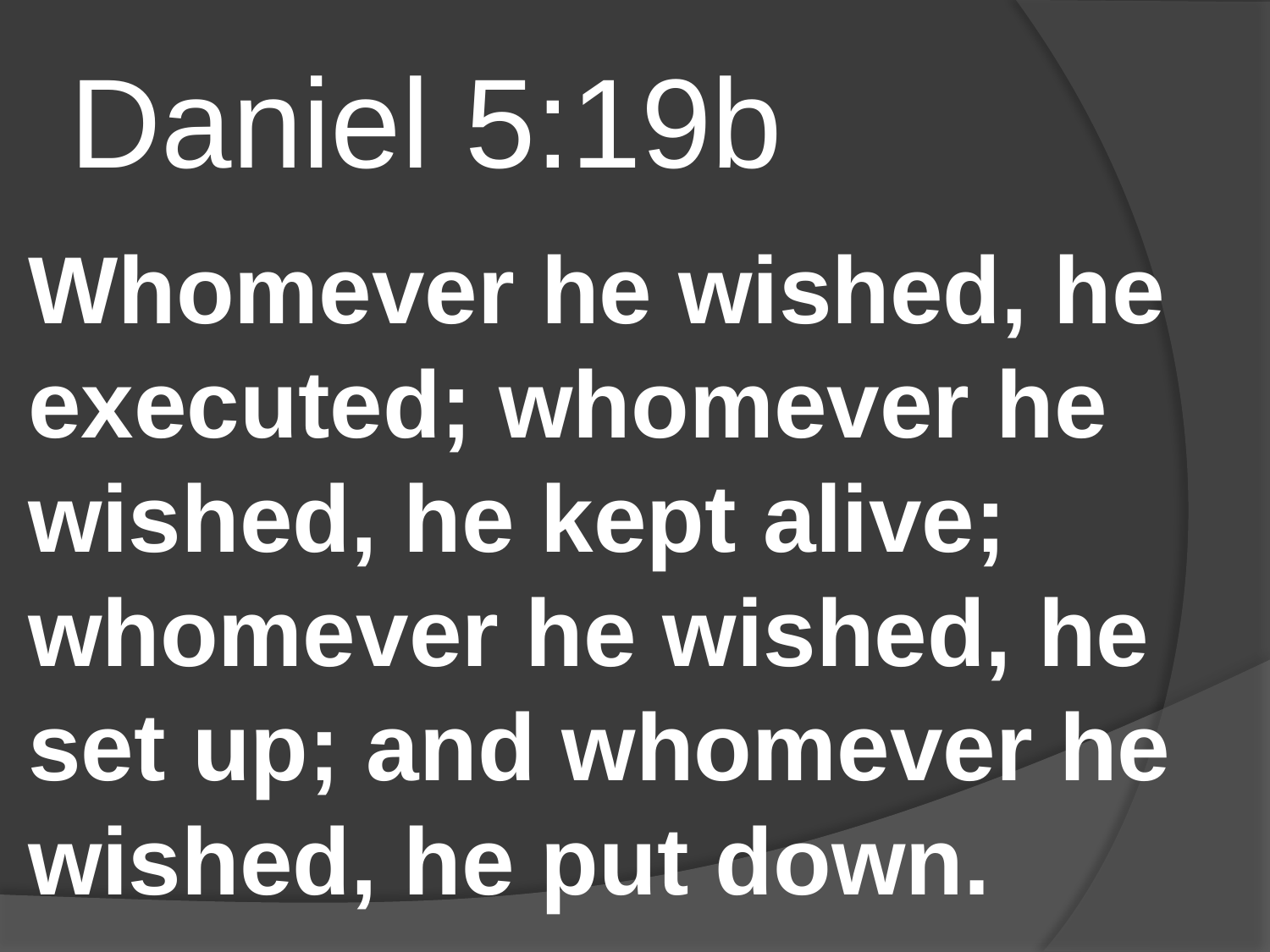

# Daniel 5:19b
Whomever he wished, he executed; whomever he wished, he kept alive; whomever he wished, he set up; and whomever he wished, he put down.